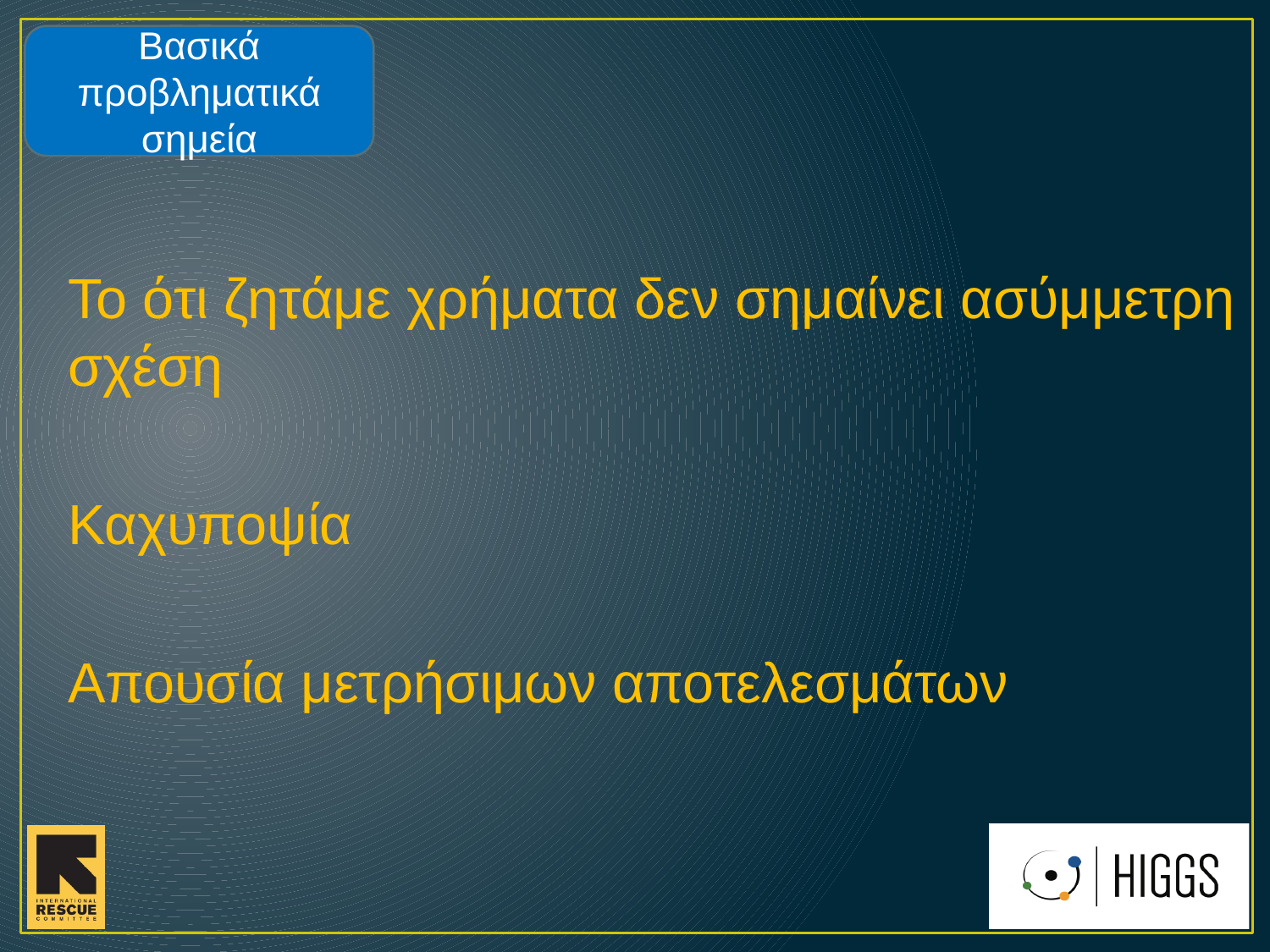

Βασικά προβληματικά σημεία
Το ότι ζητάμε χρήματα δεν σημαίνει ασύμμετρη σχέση

Καχυποψία

Απουσία μετρήσιμων αποτελεσμάτων